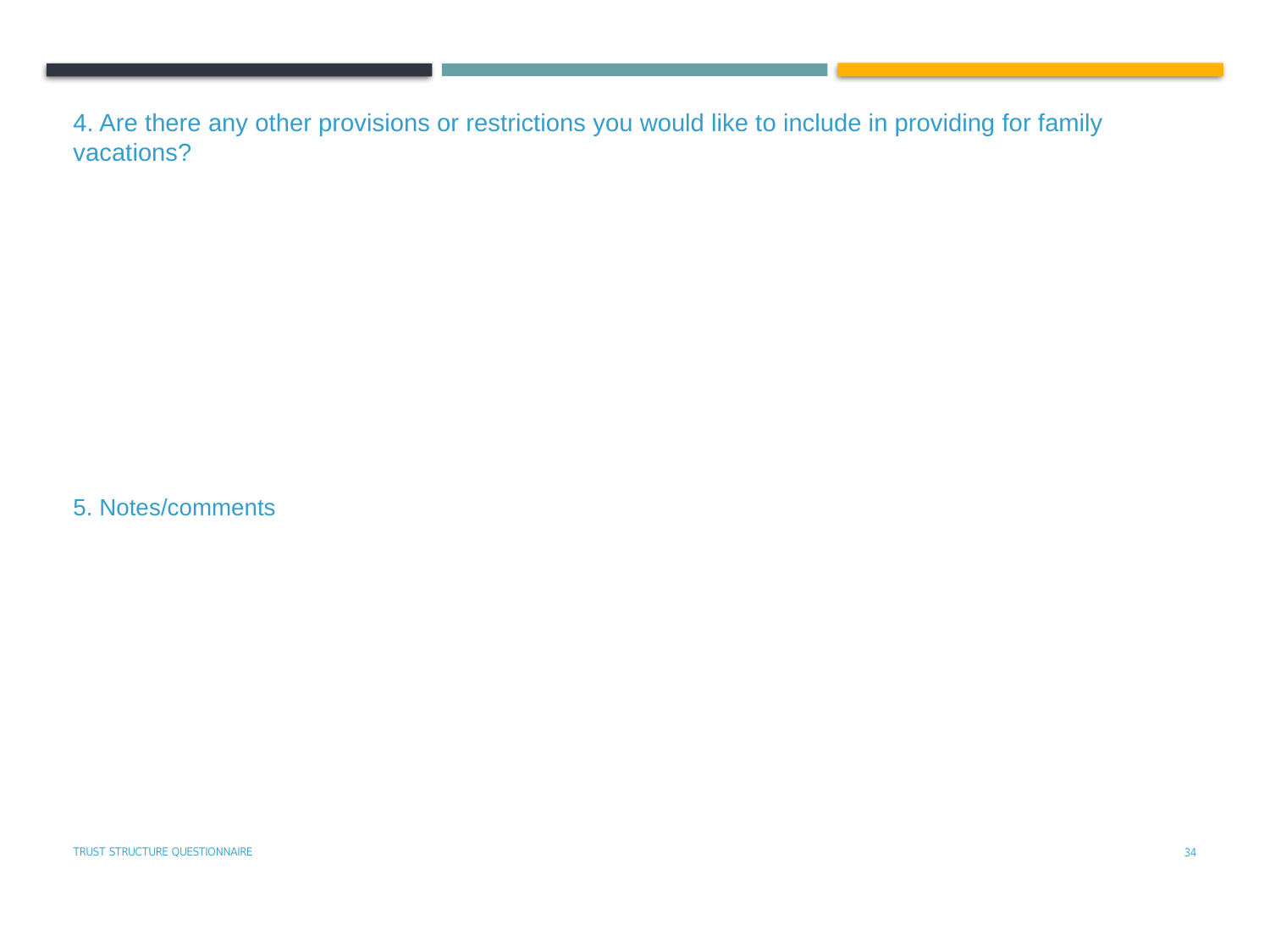

4. Are there any other provisions or restrictions you would like to include in providing for family vacations?
5. Notes/comments
Trust Structure Questionnaire
34